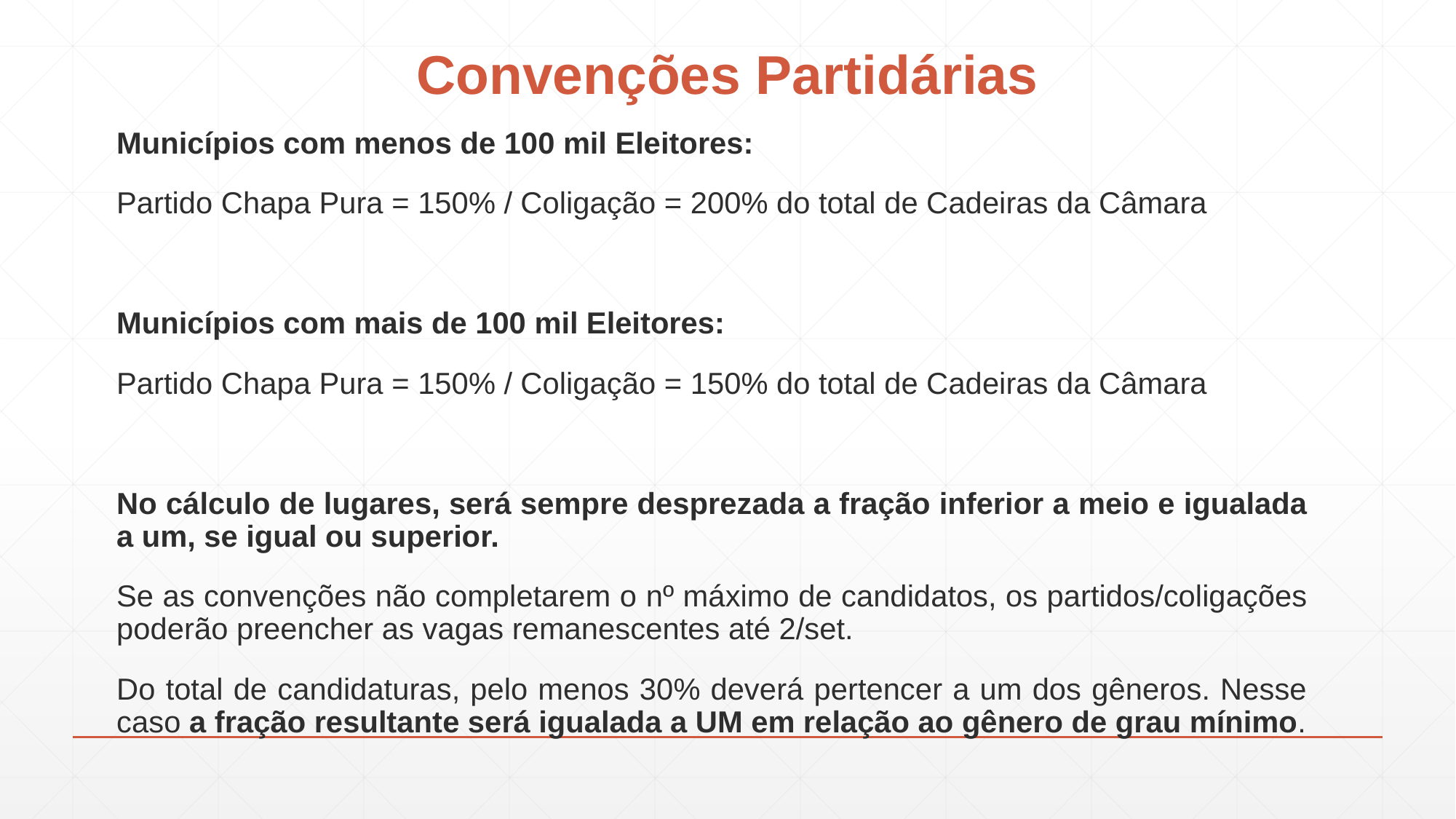

# Convenções Partidárias
Municípios com menos de 100 mil Eleitores:
Partido Chapa Pura = 150% / Coligação = 200% do total de Cadeiras da Câmara

Municípios com mais de 100 mil Eleitores:
Partido Chapa Pura = 150% / Coligação = 150% do total de Cadeiras da Câmara

No cálculo de lugares, será sempre desprezada a fração inferior a meio e igualada a um, se igual ou superior.
Se as convenções não completarem o nº máximo de candidatos, os partidos/coligações poderão preencher as vagas remanescentes até 2/set.
Do total de candidaturas, pelo menos 30% deverá pertencer a um dos gêneros. Nesse caso a fração resultante será igualada a UM em relação ao gênero de grau mínimo.